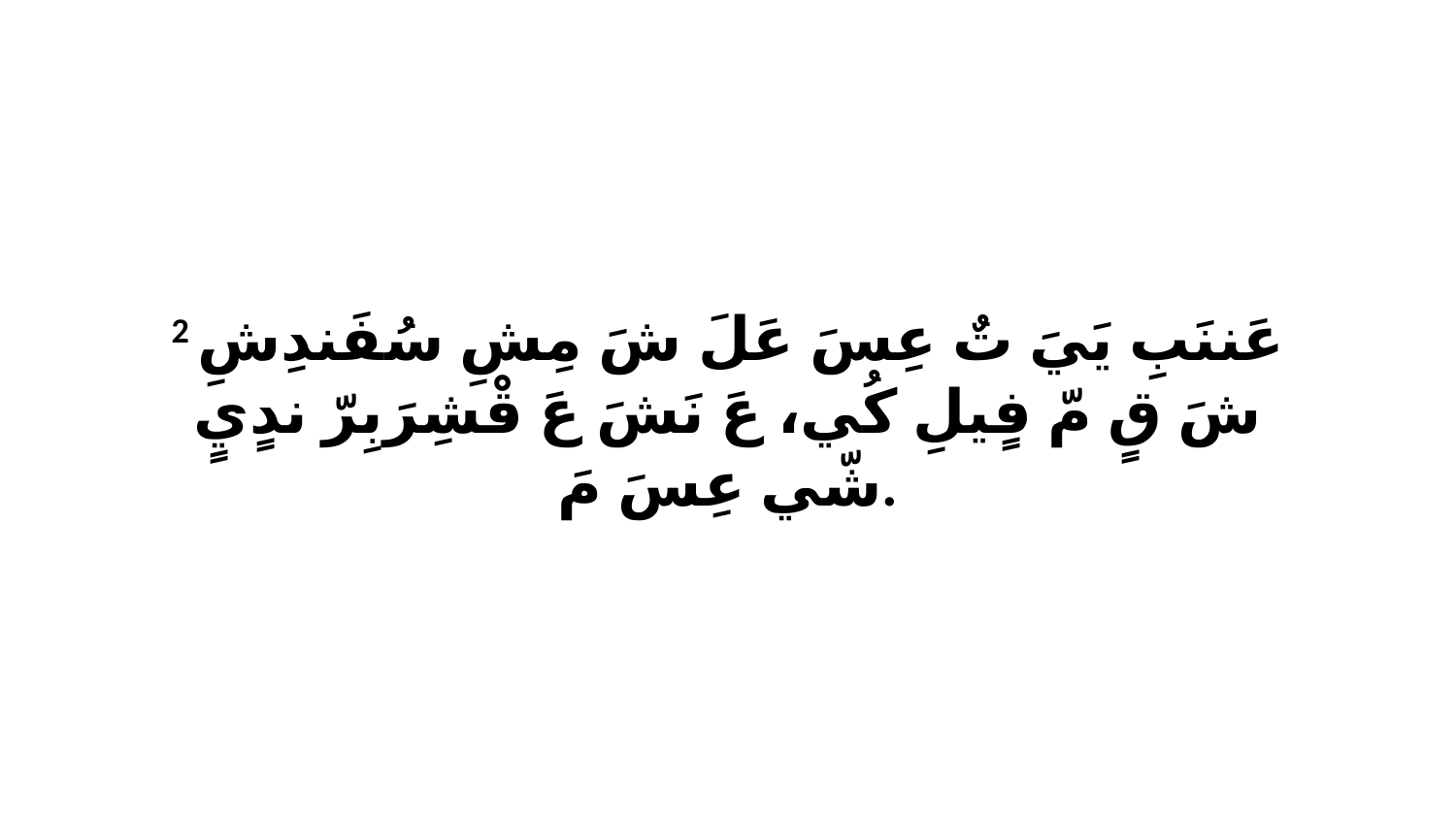

2 عَننَبِ يَيَ تٌ عِسَ عَلَ شَ مِشِ سُفَندِشِ شَ قٍ مّ فٍيلِ كُي، عَ نَشَ عَ قْشِرَبِرّ ندٍيٍ شّي عِسَ مَ.